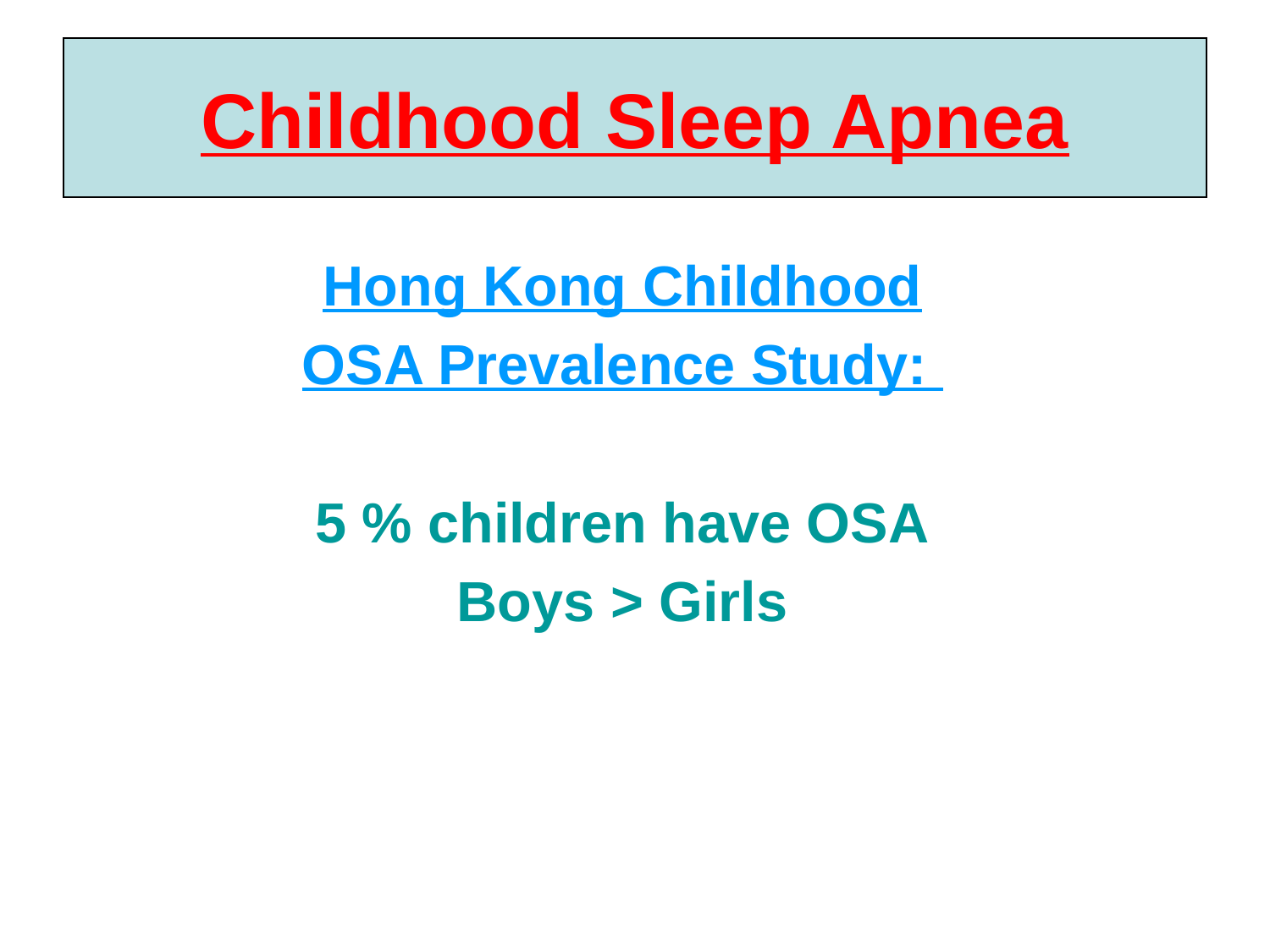

Childhood Sleep Apnea
Hong Kong Childhood
OSA Prevalence Study:

5 % children have OSA
Boys > Girls